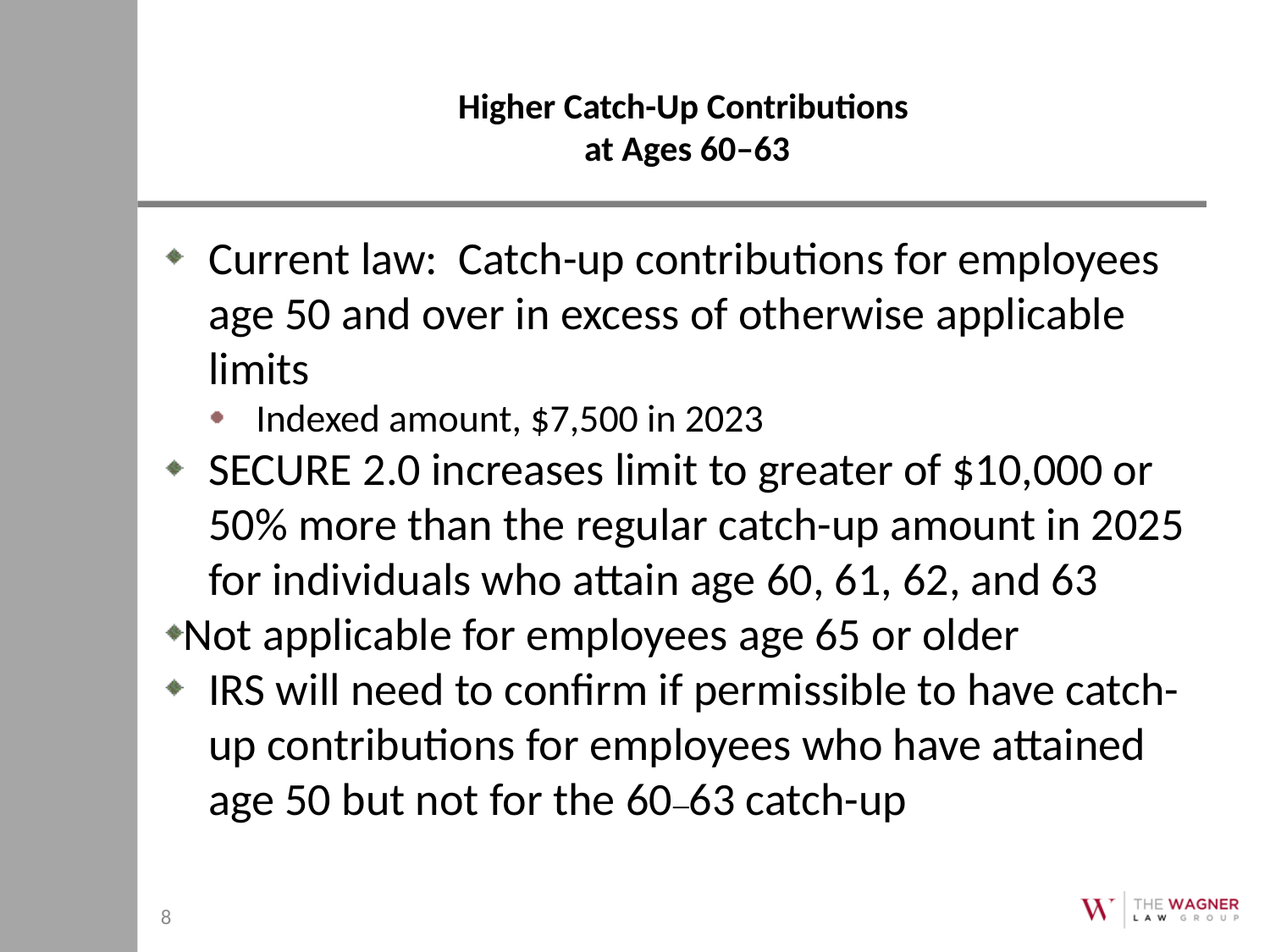

# Higher Catch-Up Contributions at Ages 60–63
Current law:  Catch-up contributions for employees age 50 and over in excess of otherwise applicable limits
Indexed amount, $7,500 in 2023
SECURE 2.0 increases limit to greater of $10,000 or 50% more than the regular catch-up amount in 2025 for individuals who attain age 60, 61, 62, and 63
Not applicable for employees age 65 or older
IRS will need to confirm if permissible to have catch-up contributions for employees who have attained age 50 but not for the 60–63 catch-up
8